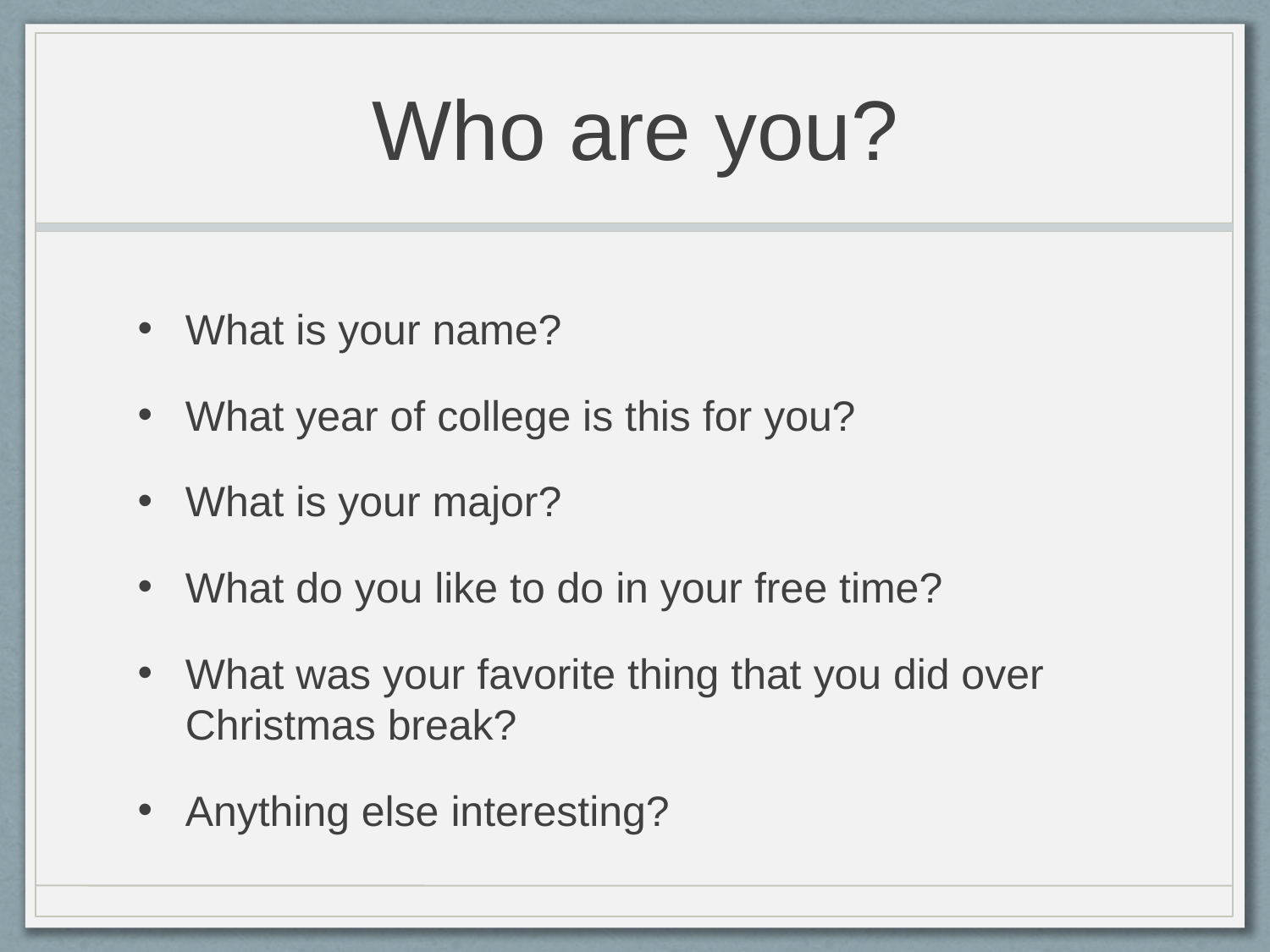

# Who are you?
What is your name?
What year of college is this for you?
What is your major?
What do you like to do in your free time?
What was your favorite thing that you did over Christmas break?
Anything else interesting?